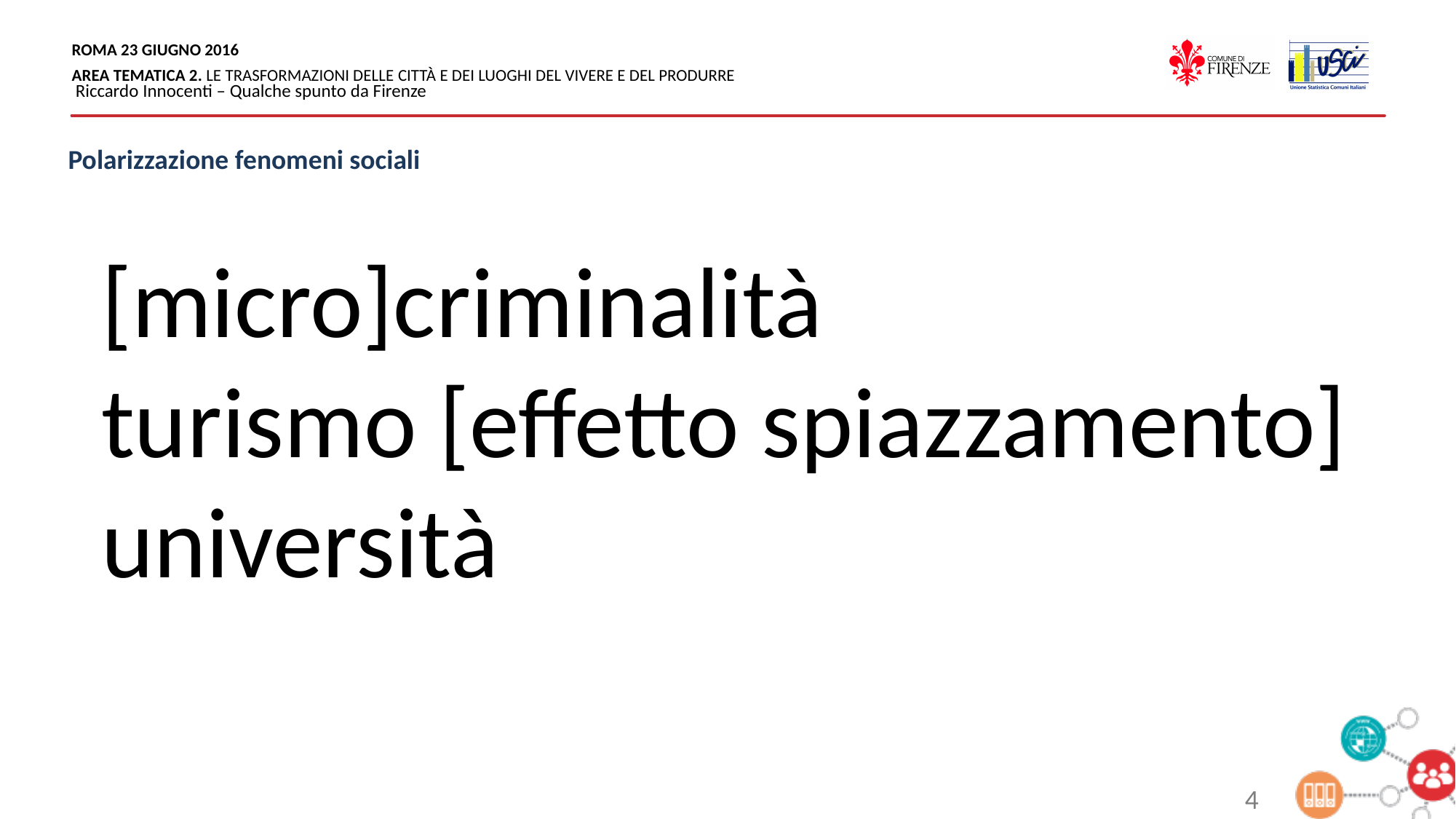

Polarizzazione fenomeni sociali
 [micro]criminalità
 turismo [effetto spiazzamento]
 università
4